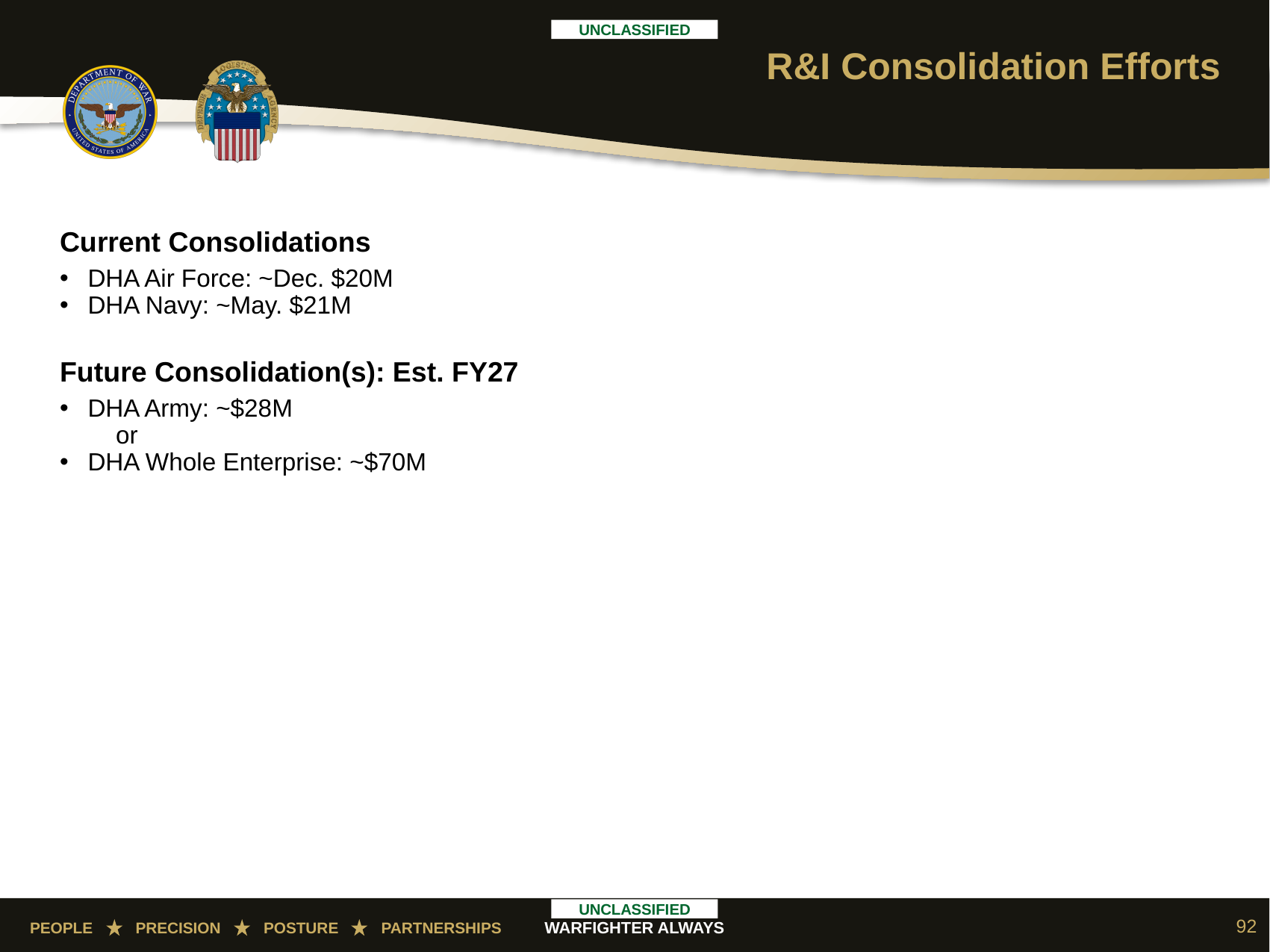

# R&I Consolidation Efforts
Current Consolidations
DHA Air Force: ~Dec. $20M
DHA Navy: ~May. $21M

Future Consolidation(s): Est. FY27
DHA Army: ~$28M
or
DHA Whole Enterprise: ~$70M